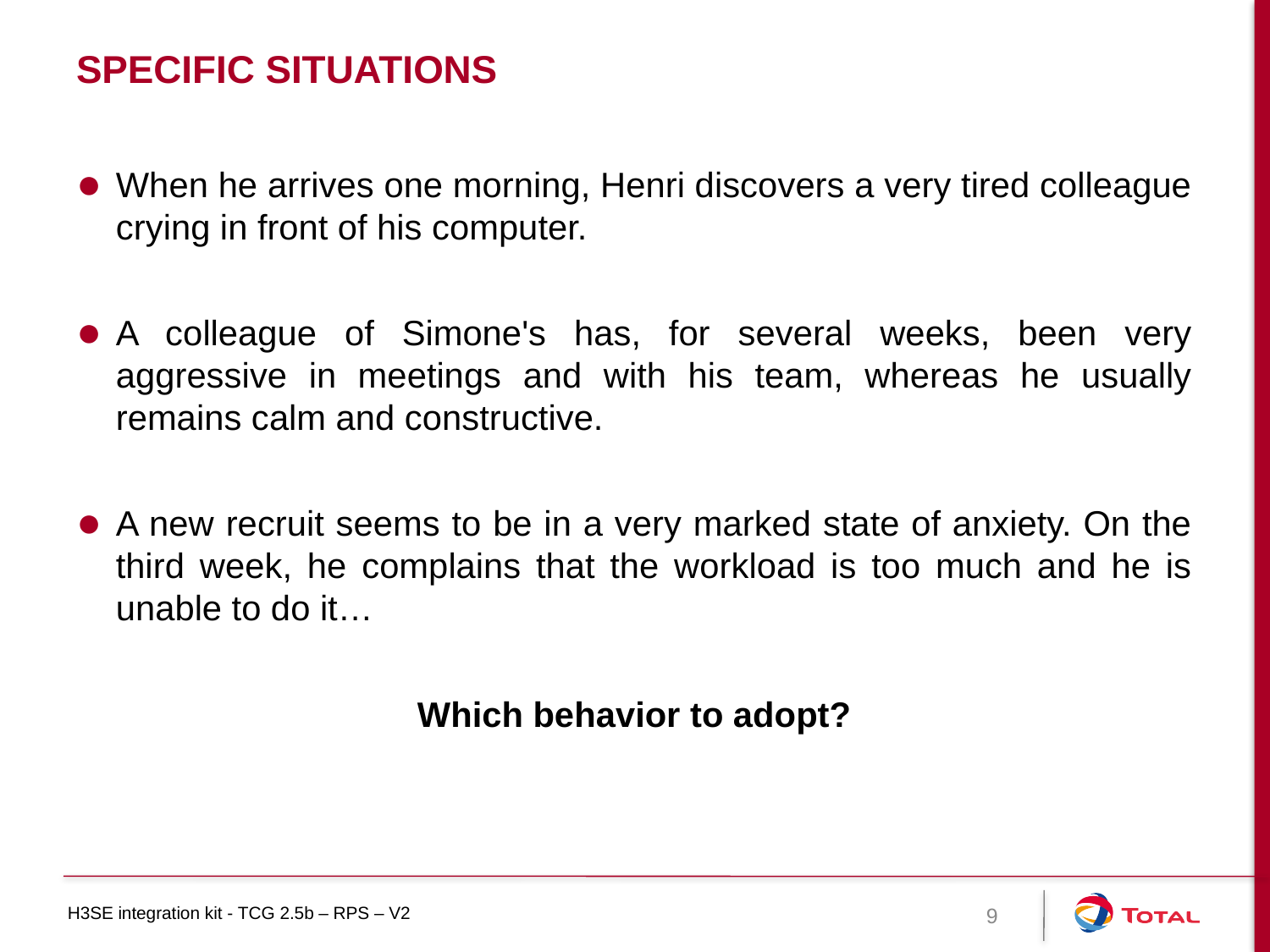

# Specific situations
When he arrives one morning, Henri discovers a very tired colleague crying in front of his computer.

A colleague of Simone's has, for several weeks, been very aggressive in meetings and with his team, whereas he usually remains calm and constructive.

A new recruit seems to be in a very marked state of anxiety. On the third week, he complains that the workload is too much and he is unable to do it…

Which behavior to adopt?
9
H3SE integration kit - TCG 2.5b – RPS – V2